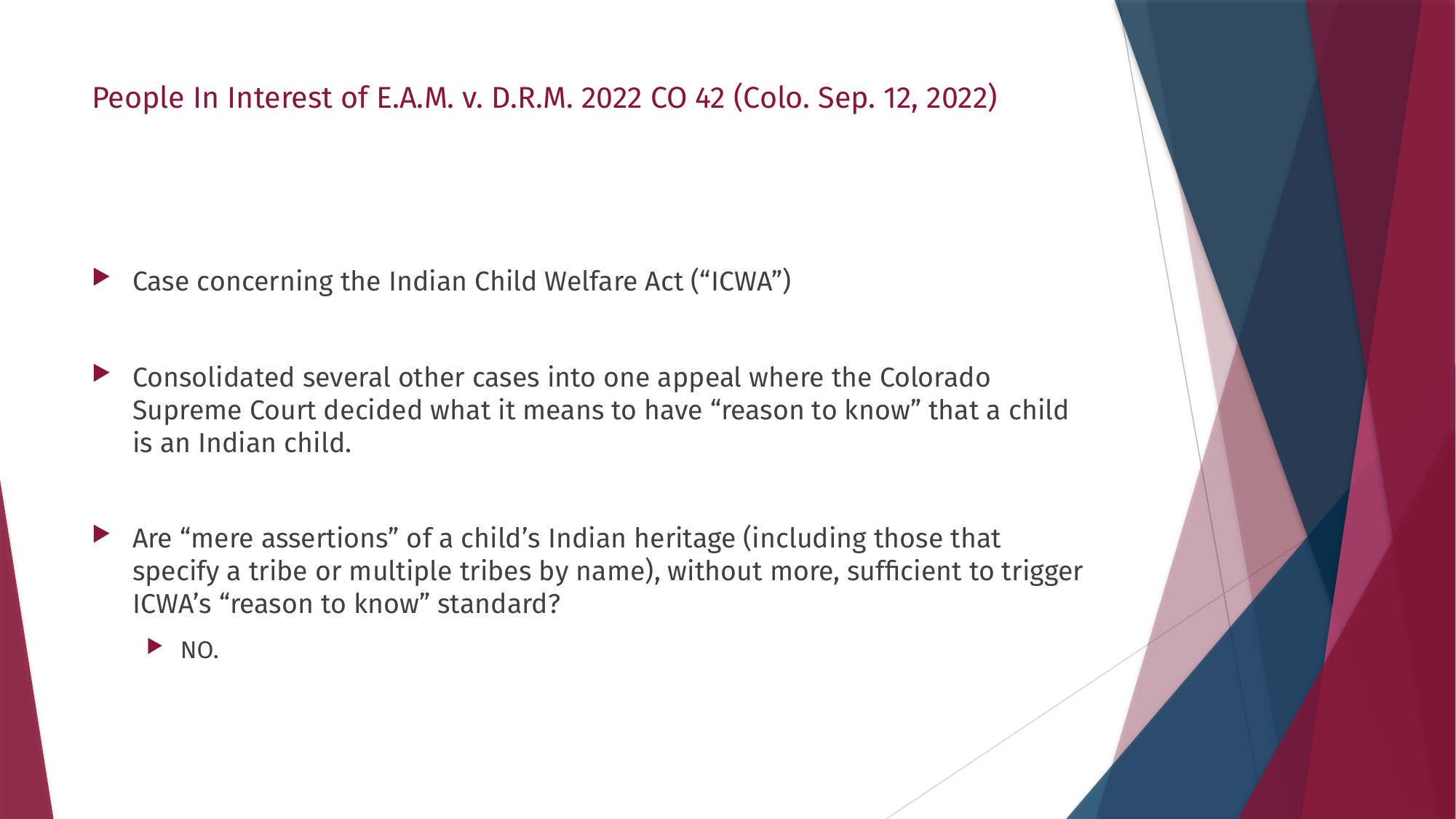

# People In Interest of E.A.M. v. D.R.M. 2022 CO 42 (Colo. Sep. 12, 2022)
Case concerning the Indian Child Welfare Act (“ICWA”)

Consolidated several other cases into one appeal where the Colorado Supreme Court decided what it means to have “reason to know” that a child is an Indian child.

Are “mere assertions” of a child’s Indian heritage (including those that specify a tribe or multiple tribes by name), without more, sufficient to trigger ICWA’s “reason to know” standard?
NO.